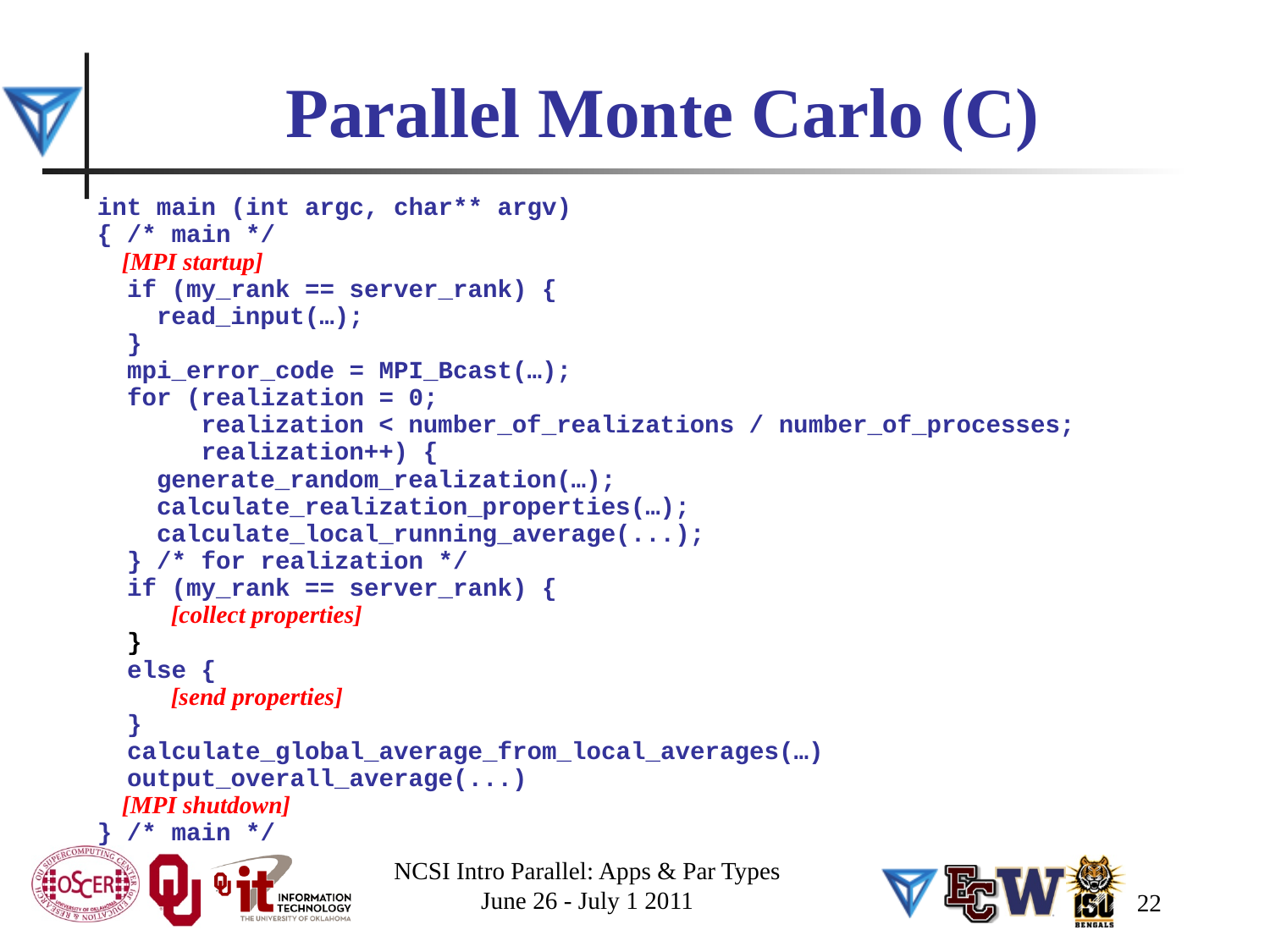

# Parallel Monte Carlo (C)
int main (int argc, char** argv)
{ /* main */
    [MPI startup]
  if (my_rank == server_rank) {
    read_input(…);
  }
  mpi_error_code = MPI_Bcast(…);
  for (realization = 0;
       realization < number_of_realizations / number_of_processes;
       realization++) {
    generate_random_realization(…);
    calculate_realization_properties(…);
    calculate_local_running_average(...);
  } /* for realization */
  if (my_rank == server_rank) {
            [collect properties]
  }
  else {
            [send properties]
  }
  calculate_global_average_from_local_averages(…)
  output_overall_average(...)
    [MPI shutdown]
} /* main */
NCSI Intro Parallel: Apps & Par Types
June 26 - July 1 2011
22